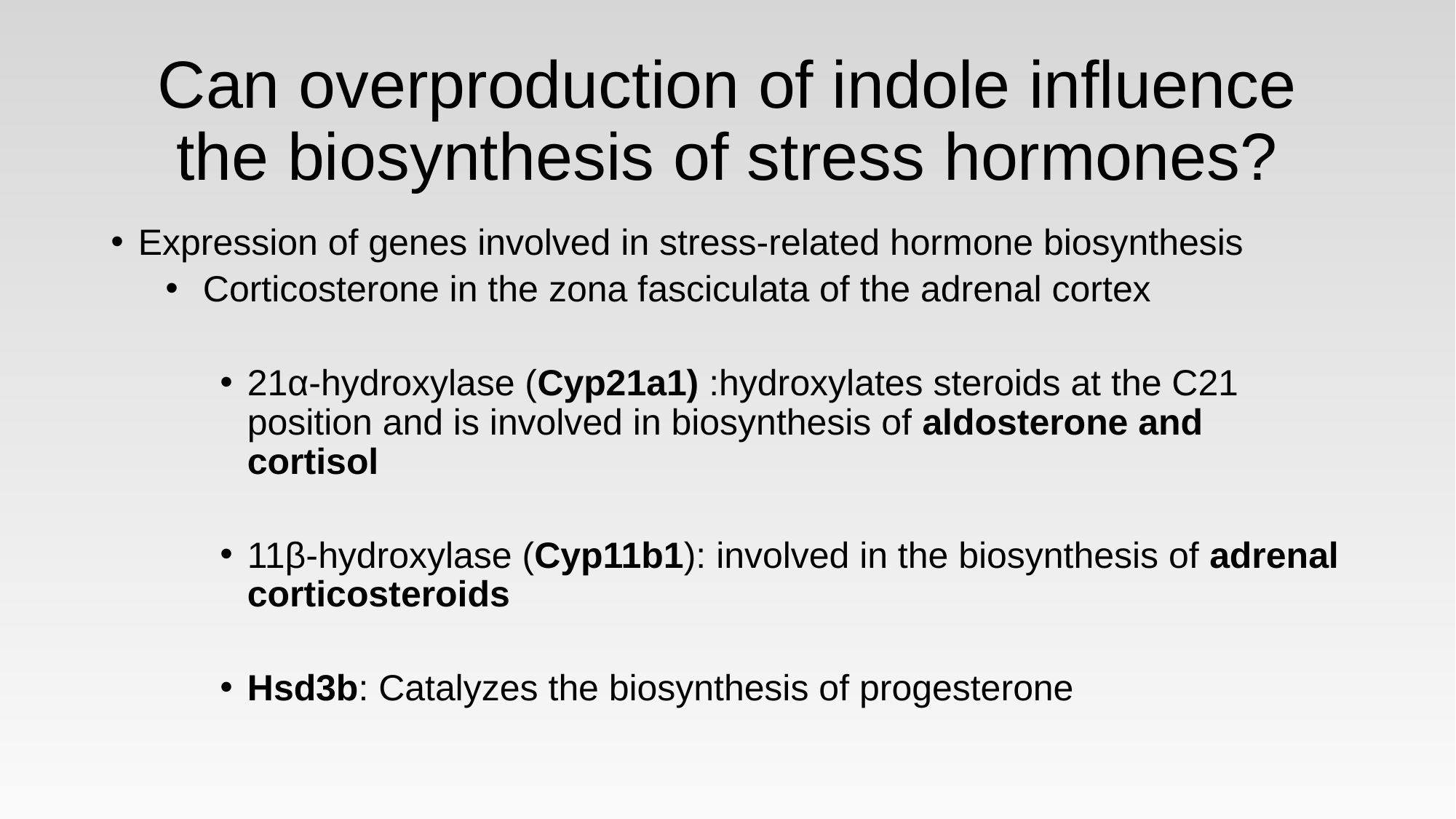

# Can overproduction of indole influence the biosynthesis of stress hormones?
Expression of genes involved in stress-related hormone biosynthesis
 Corticosterone in the zona fasciculata of the adrenal cortex

21α-hydroxylase (Cyp21a1) :hydroxylates steroids at the C21 position and is involved in biosynthesis of aldosterone and cortisol

11β-hydroxylase (Cyp11b1): involved in the biosynthesis of adrenal corticosteroids

Hsd3b: Catalyzes the biosynthesis of progesterone